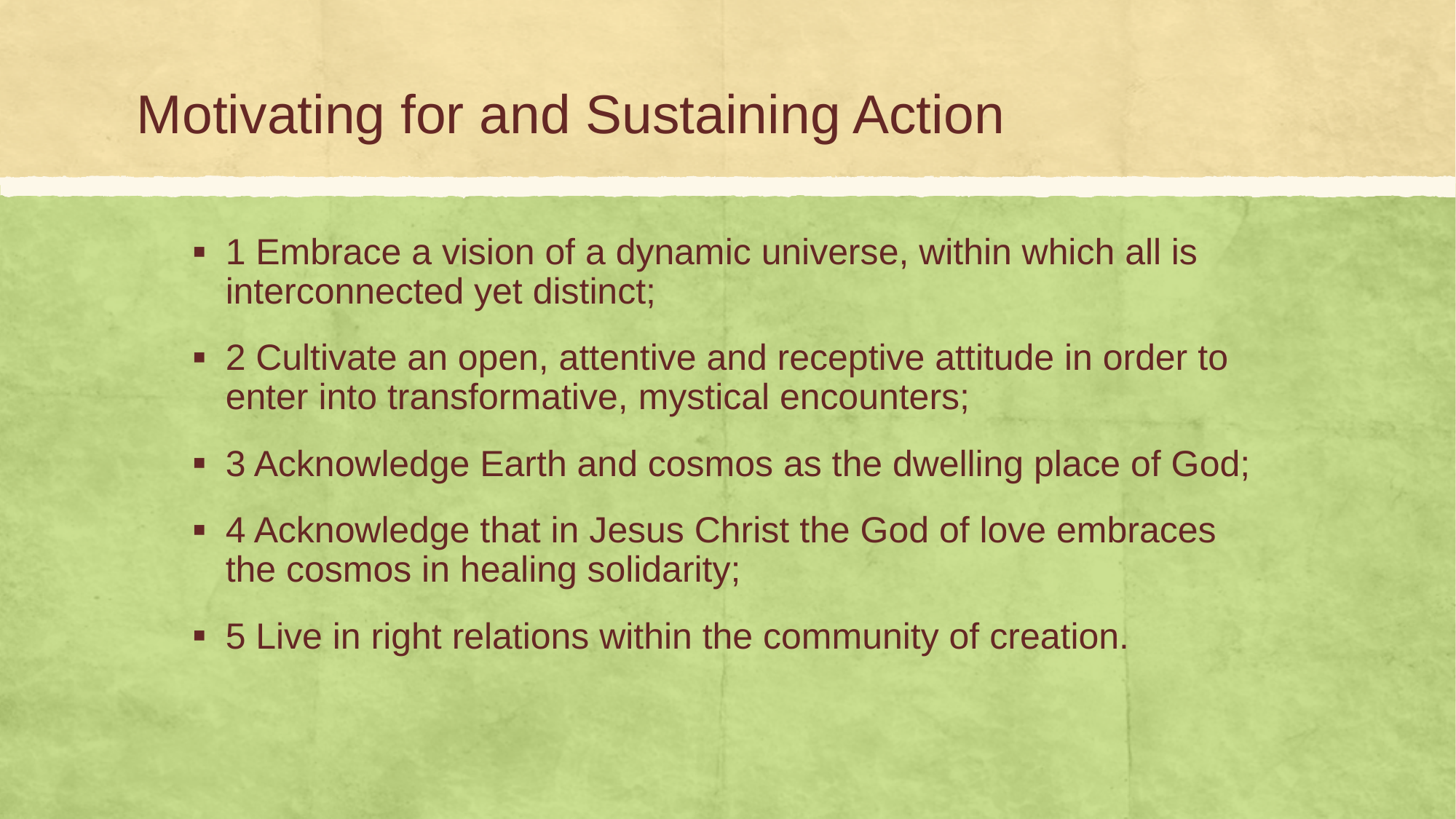

# Motivating for and Sustaining Action
1 Embrace a vision of a dynamic universe, within which all is interconnected yet distinct;
2 Cultivate an open, attentive and receptive attitude in order to enter into transformative, mystical encounters;
3 Acknowledge Earth and cosmos as the dwelling place of God;
4 Acknowledge that in Jesus Christ the God of love embraces the cosmos in healing solidarity;
5 Live in right relations within the community of creation.